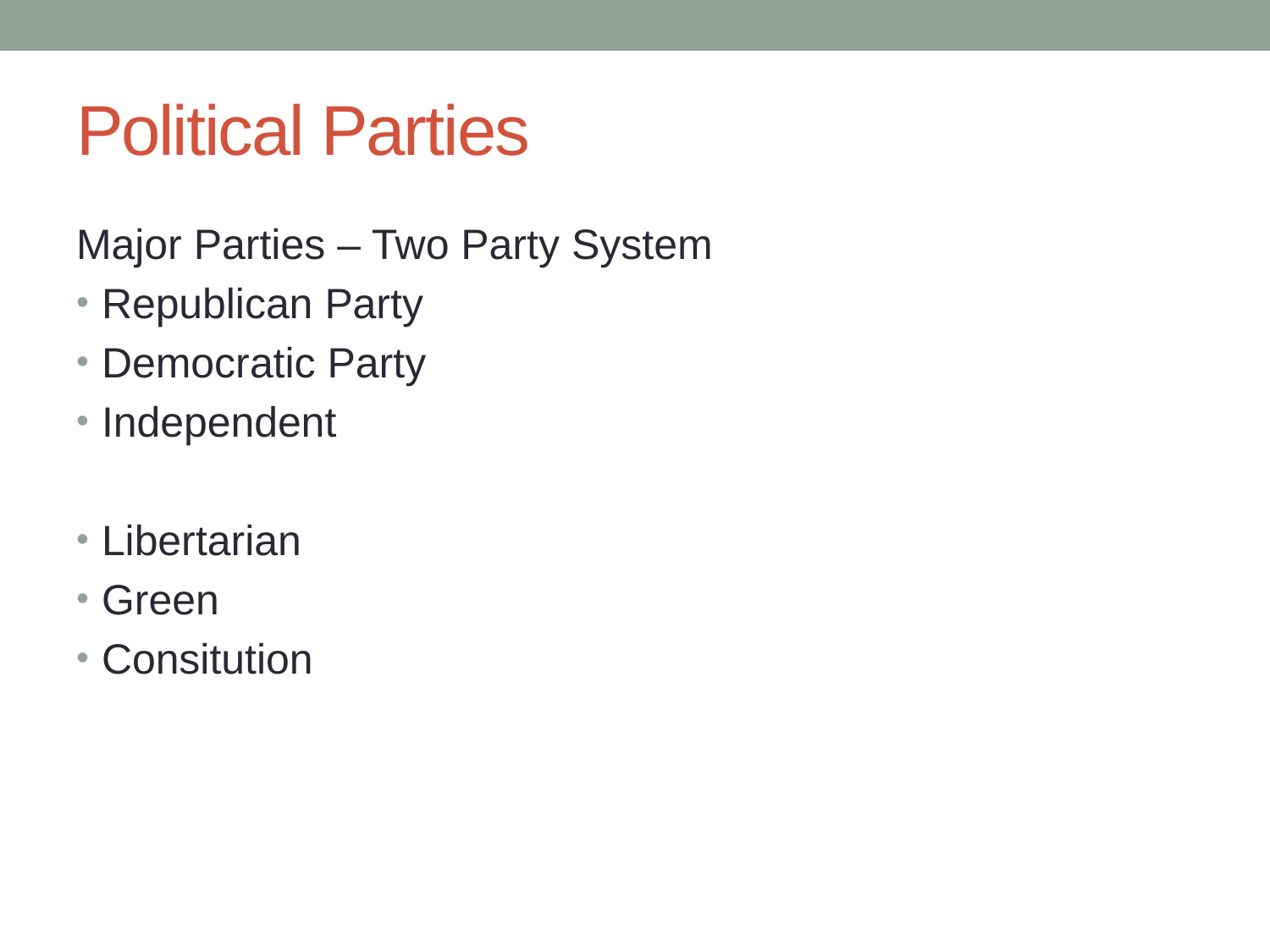

# Political Parties
Major Parties – Two Party System
Republican Party
Democratic Party
Independent

Libertarian
Green
Consitution